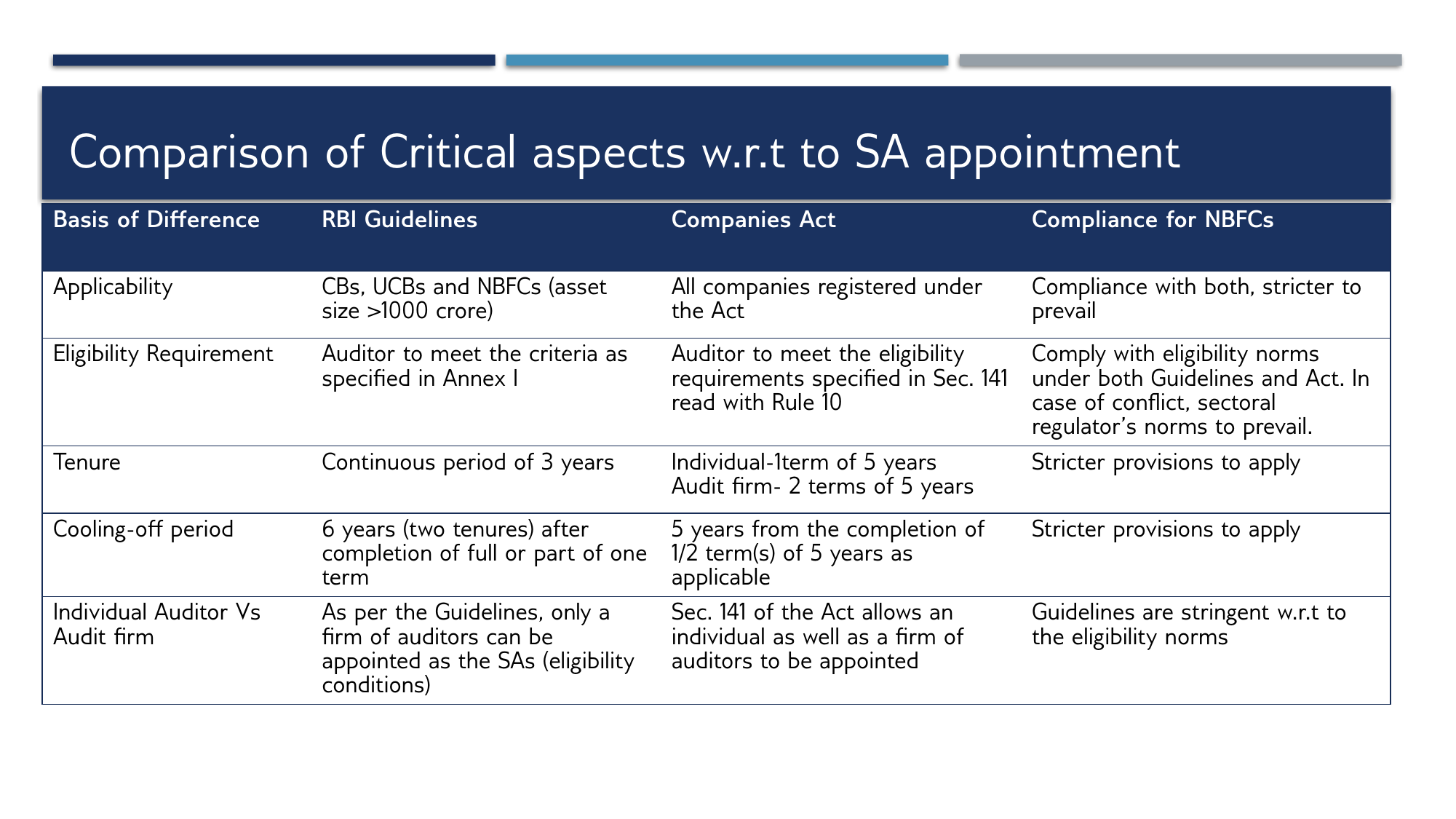

# Comparison of Critical aspects w.r.t to SA appointment
| Basis of Difference | RBI Guidelines | Companies Act | Compliance for NBFCs |
| --- | --- | --- | --- |
| Applicability | CBs, UCBs and NBFCs (asset size >1000 crore) | All companies registered under the Act | Compliance with both, stricter to prevail |
| Eligibility Requirement | Auditor to meet the criteria as specified in Annex I | Auditor to meet the eligibility requirements specified in Sec. 141 read with Rule 10 | Comply with eligibility norms under both Guidelines and Act. In case of conflict, sectoral regulator’s norms to prevail. |
| Tenure | Continuous period of 3 years | Individual-1term of 5 years Audit firm- 2 terms of 5 years | Stricter provisions to apply |
| Cooling-off period | 6 years (two tenures) after completion of full or part of one term | 5 years from the completion of 1/2 term(s) of 5 years as applicable | Stricter provisions to apply |
| Individual Auditor Vs Audit firm | As per the Guidelines, only a firm of auditors can be appointed as the SAs (eligibility conditions) | Sec. 141 of the Act allows an individual as well as a firm of auditors to be appointed | Guidelines are stringent w.r.t to the eligibility norms |